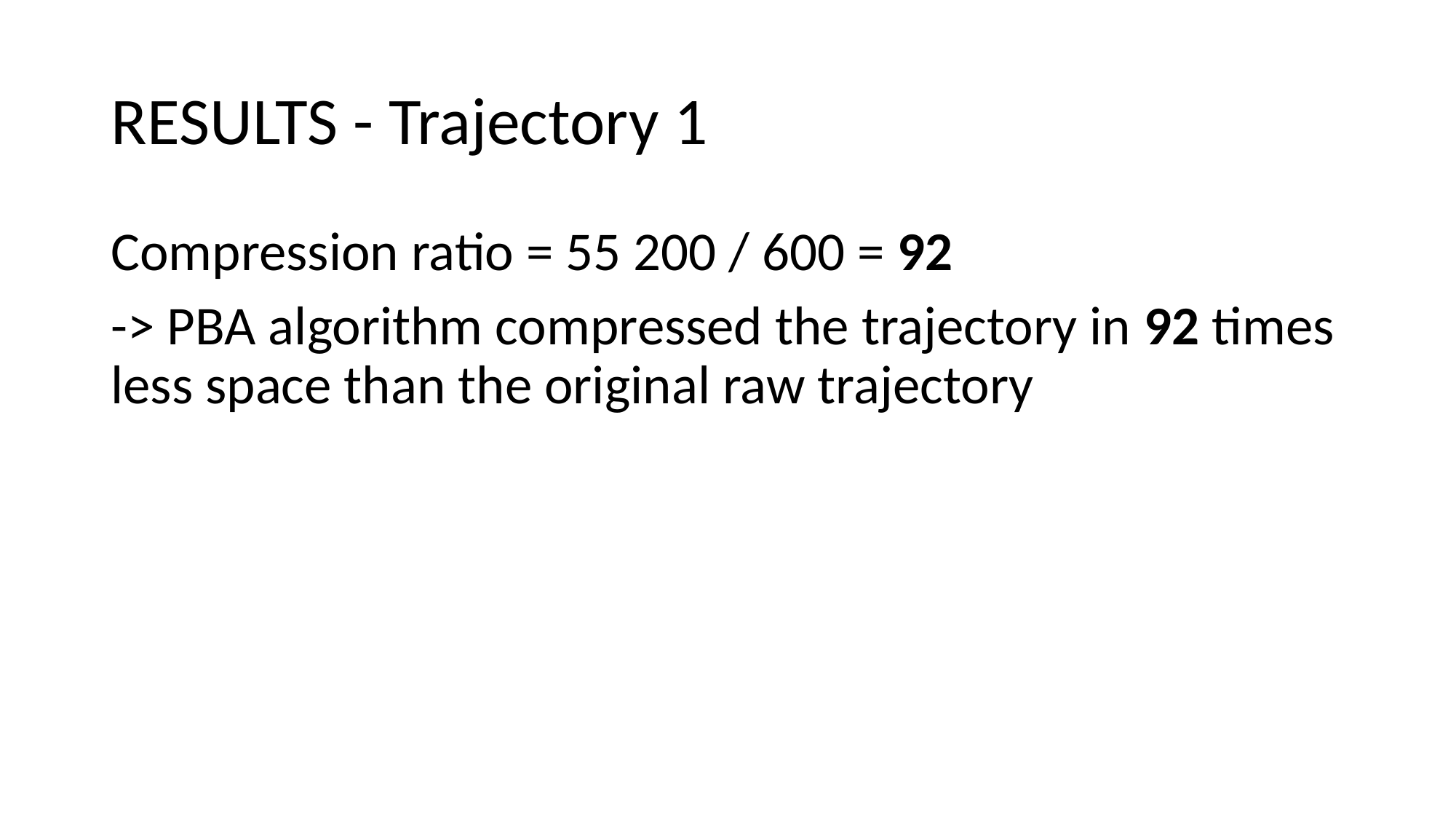

# RESULTS - Trajectory 1
Compression ratio = 55 200 / 600 = 92
-> PBA algorithm compressed the trajectory in 92 times less space than the original raw trajectory